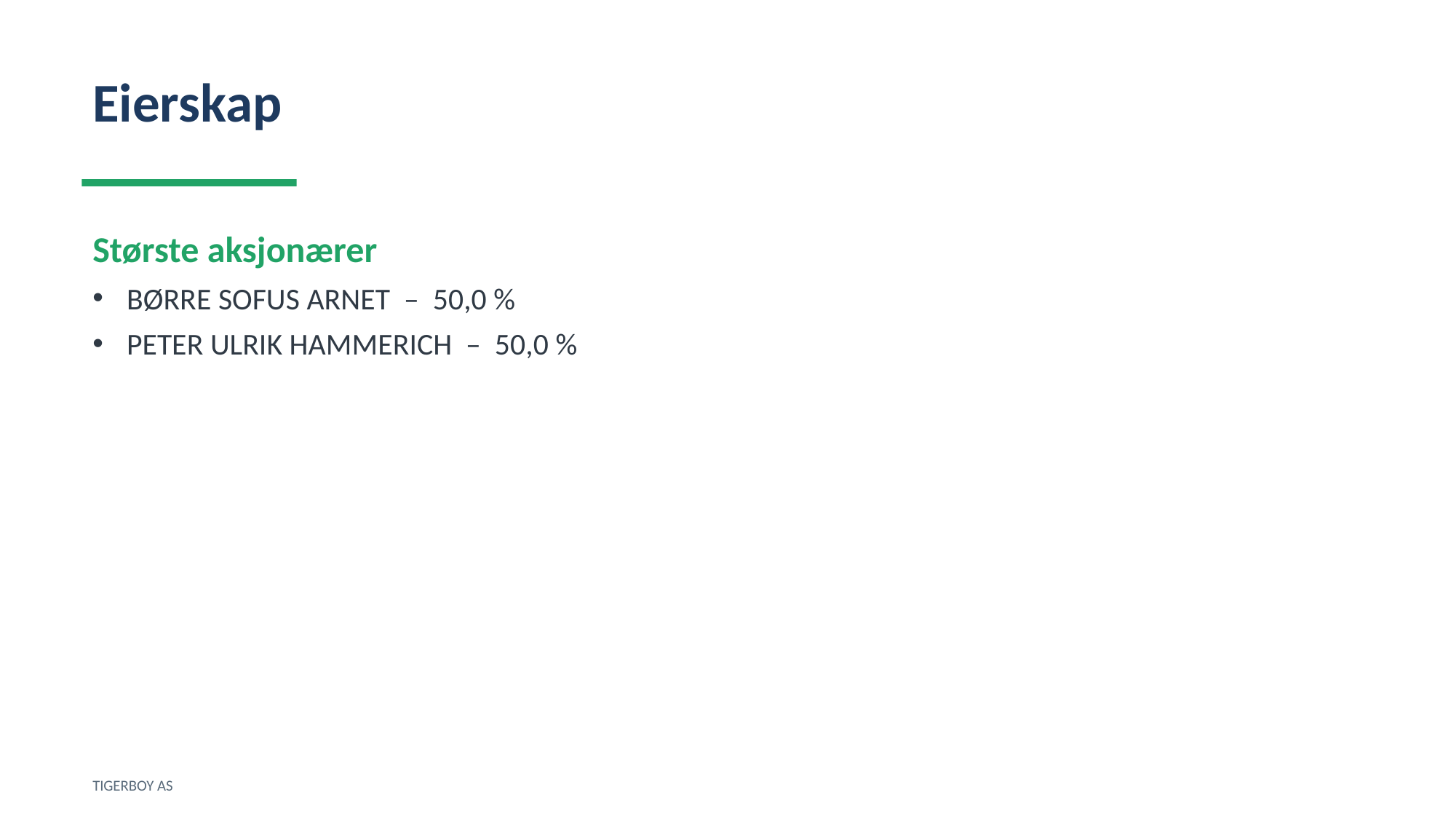

Eierskap

Største aksjonærer
BØRRE SOFUS ARNET  –  50,0 %
PETER ULRIK HAMMERICH  –  50,0 %
TIGERBOY AS